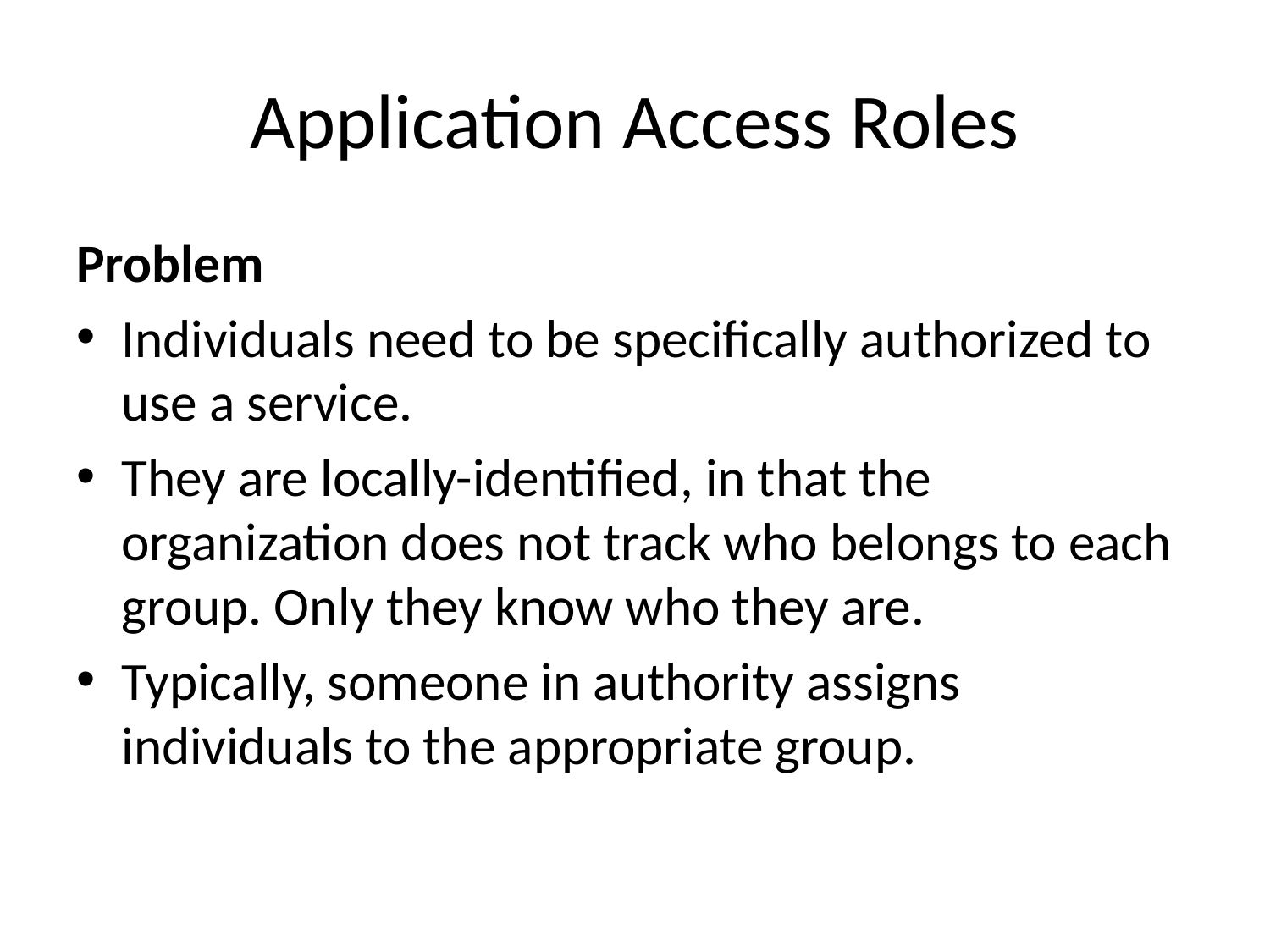

# Application Access Roles
Problem
Individuals need to be specifically authorized to use a service.
They are locally-identified, in that the organization does not track who belongs to each group. Only they know who they are.
Typically, someone in authority assigns individuals to the appropriate group.